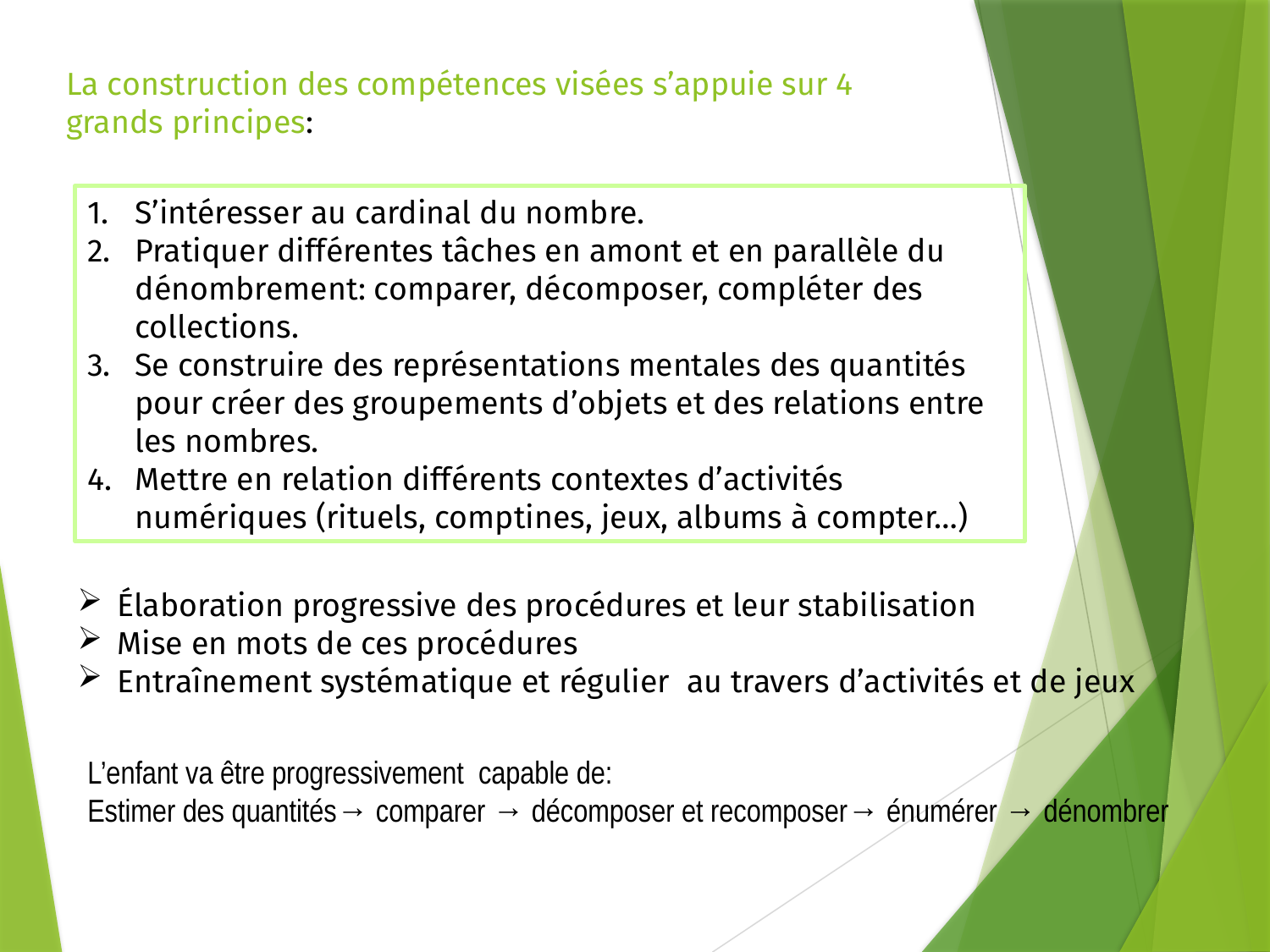

La construction des compétences visées s’appuie sur 4 grands principes:
S’intéresser au cardinal du nombre.
Pratiquer différentes tâches en amont et en parallèle du dénombrement: comparer, décomposer, compléter des collections.
Se construire des représentations mentales des quantités pour créer des groupements d’objets et des relations entre les nombres.
Mettre en relation différents contextes d’activités numériques (rituels, comptines, jeux, albums à compter…)
Élaboration progressive des procédures et leur stabilisation
Mise en mots de ces procédures
Entraînement systématique et régulier  au travers d’activités et de jeux
L’enfant va être progressivement  capable de:
Estimer des quantités→ comparer → décomposer et recomposer→ énumérer → dénombrer